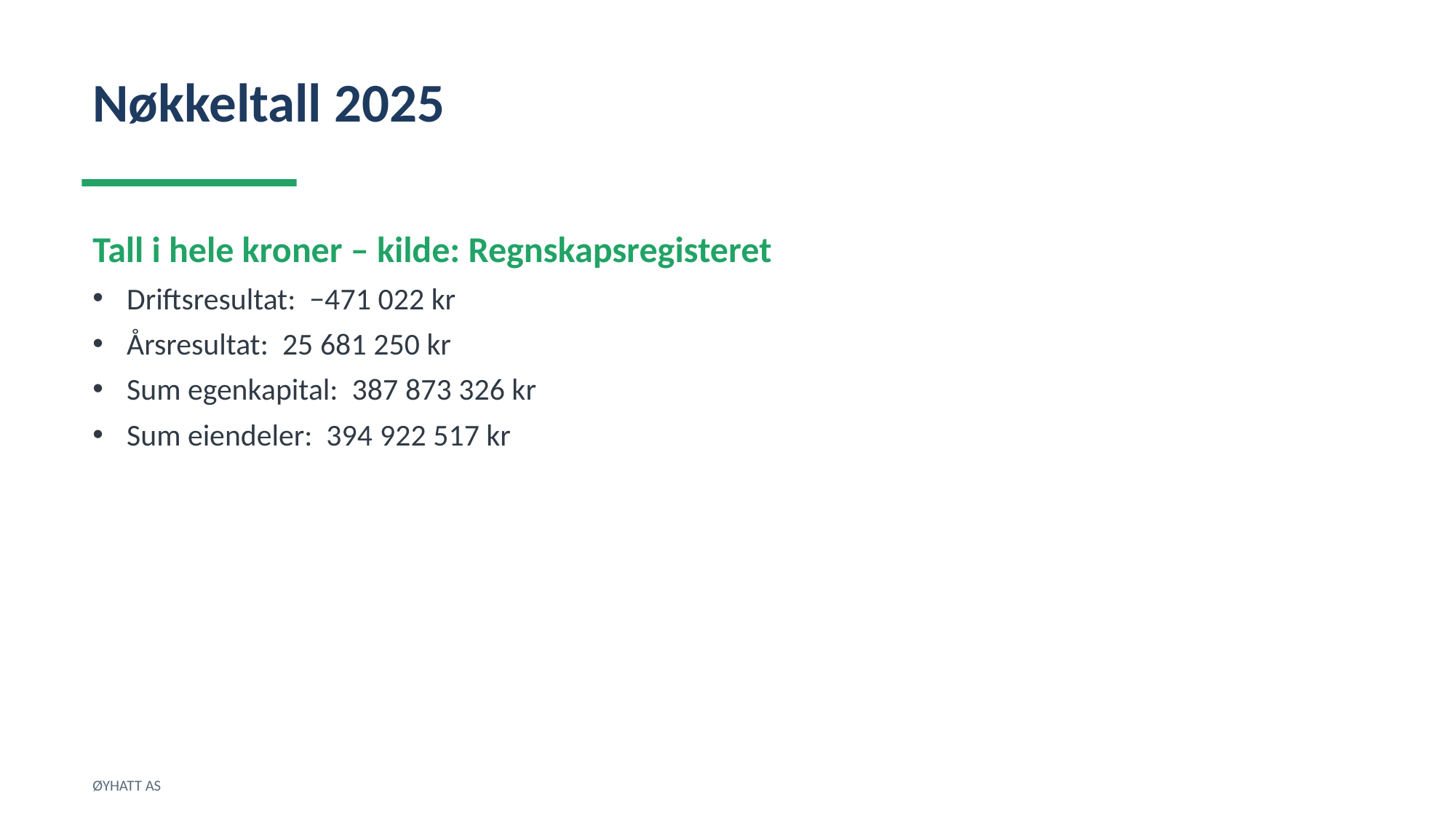

Nøkkeltall 2025

Tall i hele kroner – kilde: Regnskapsregisteret
Driftsresultat:  −471 022 kr
Årsresultat:  25 681 250 kr
Sum egenkapital:  387 873 326 kr
Sum eiendeler:  394 922 517 kr
ØYHATT AS